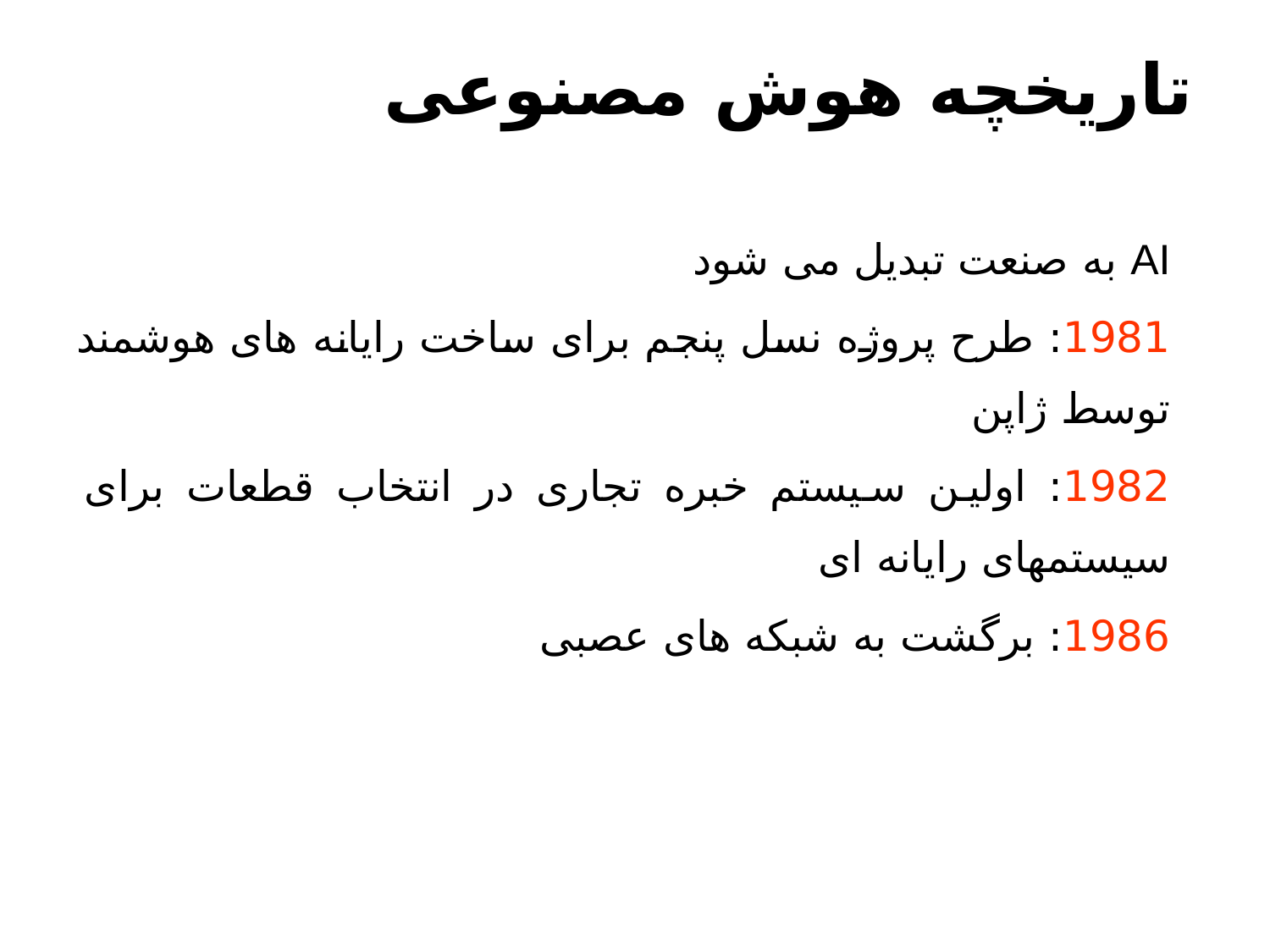

# تاریخچه هوش مصنوعی
AI به صنعت تبدیل می شود
1981: طرح پروژه نسل پنجم برای ساخت رایانه های هوشمند توسط ژاپن
1982: اولین سیستم خبره تجاری در انتخاب قطعات برای سیستمهای رایانه ای
1986: برگشت به شبکه های عصبی